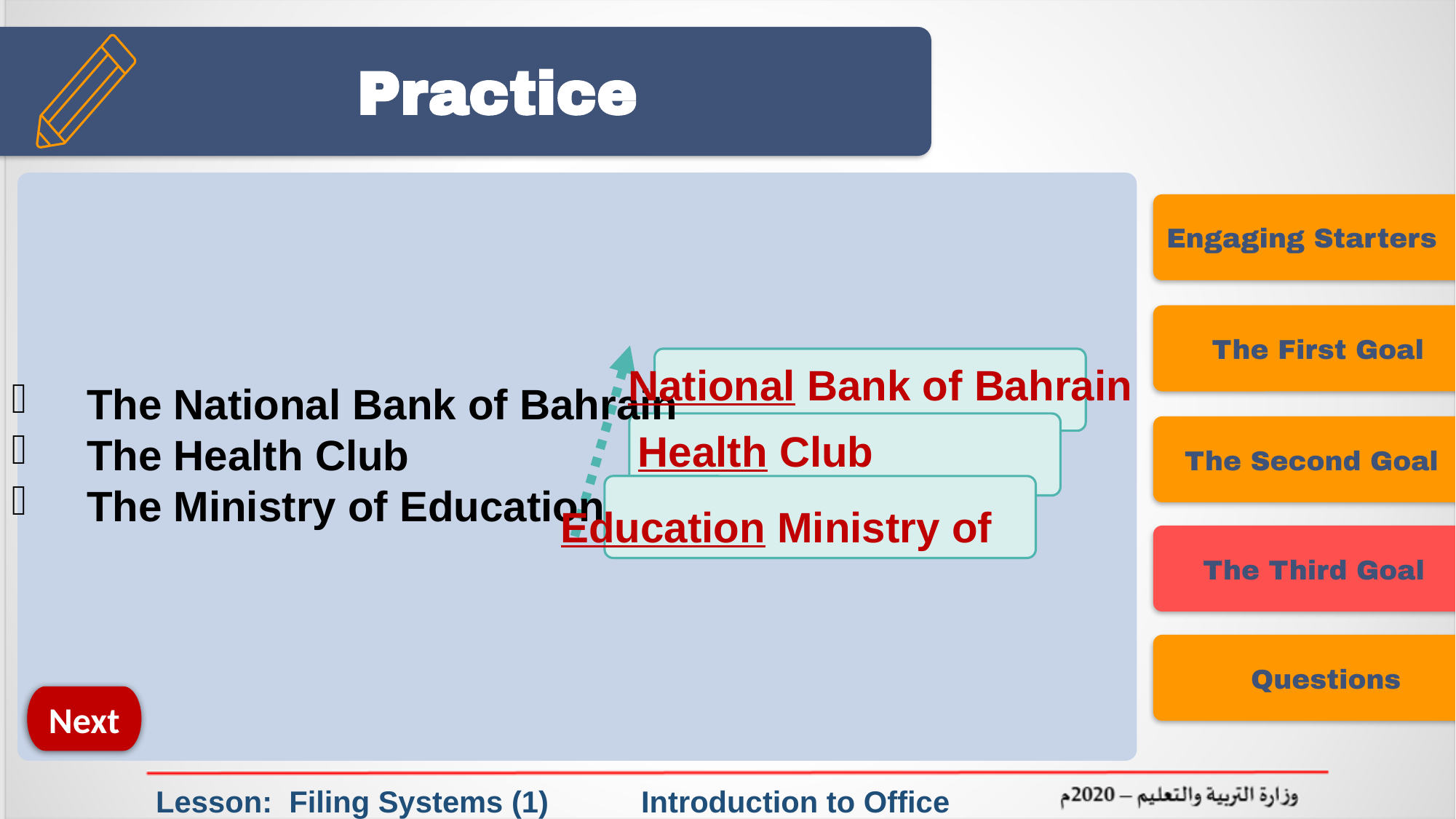

# Practice

Engaging Starters
     The First Goal

National Bank of Bahrain
The National Bank of Bahrain
The Health Club
The Ministry of Education

  The Second Goal
Health Club

Education Ministry of
    The Third Goal
 Questions
Next
Lesson:  Filing Systems (1)           Introduction to Office Management                    ادر 111